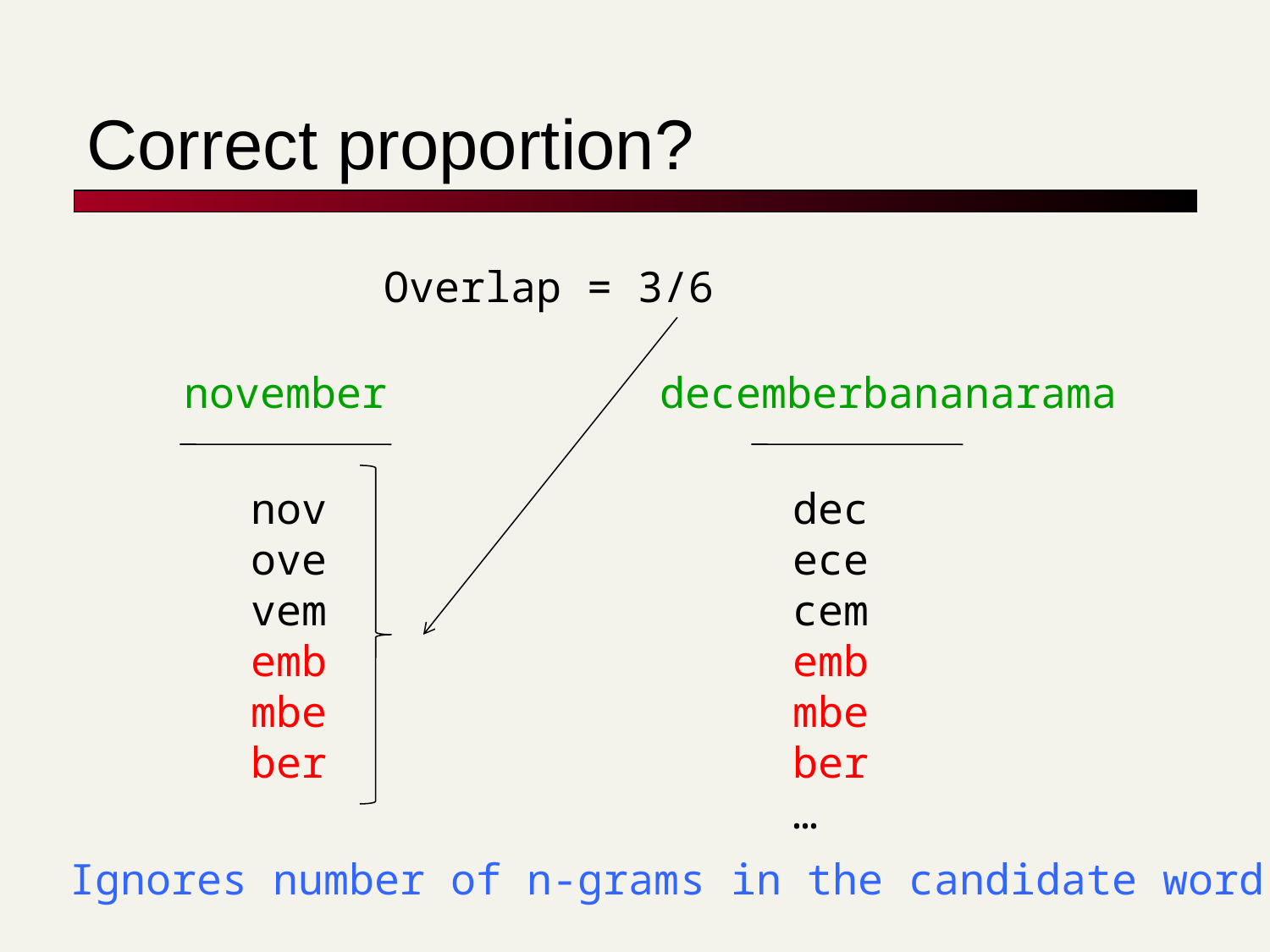

# Correct proportion?
Overlap = 3/6
november
decemberbananarama

nov
ove
vem
emb
mbe
ber
dec
ece
cem
emb
mbe
ber
…
Ignores number of n-grams in the candidate word